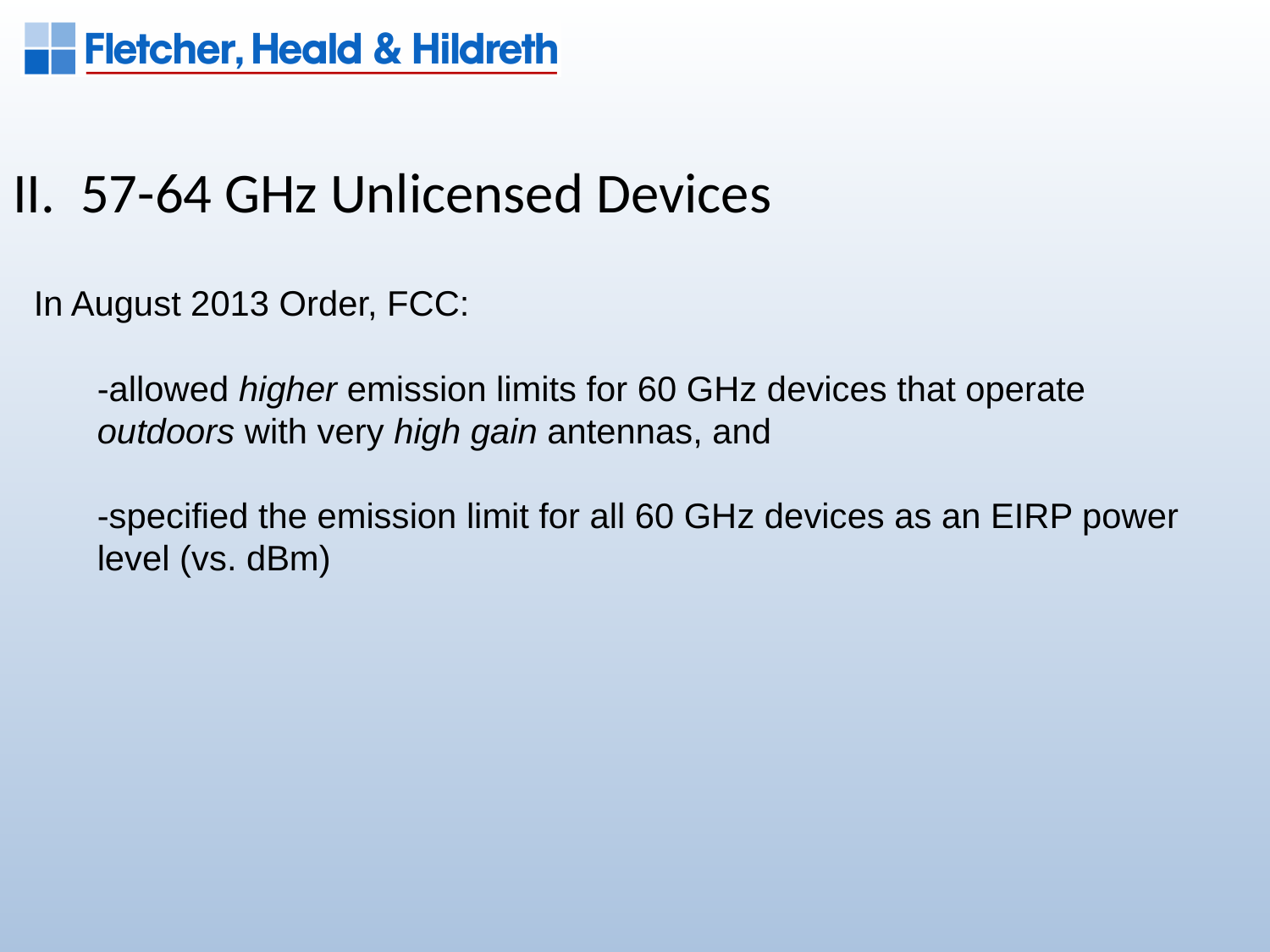

II.  57-64 GHz Unlicensed Devices
In August 2013 Order, FCC:

	-allowed higher emission limits for 60 GHz devices that operate outdoors with very high gain antennas, and

	-specified the emission limit for all 60 GHz devices as an EIRP power level (vs. dBm)